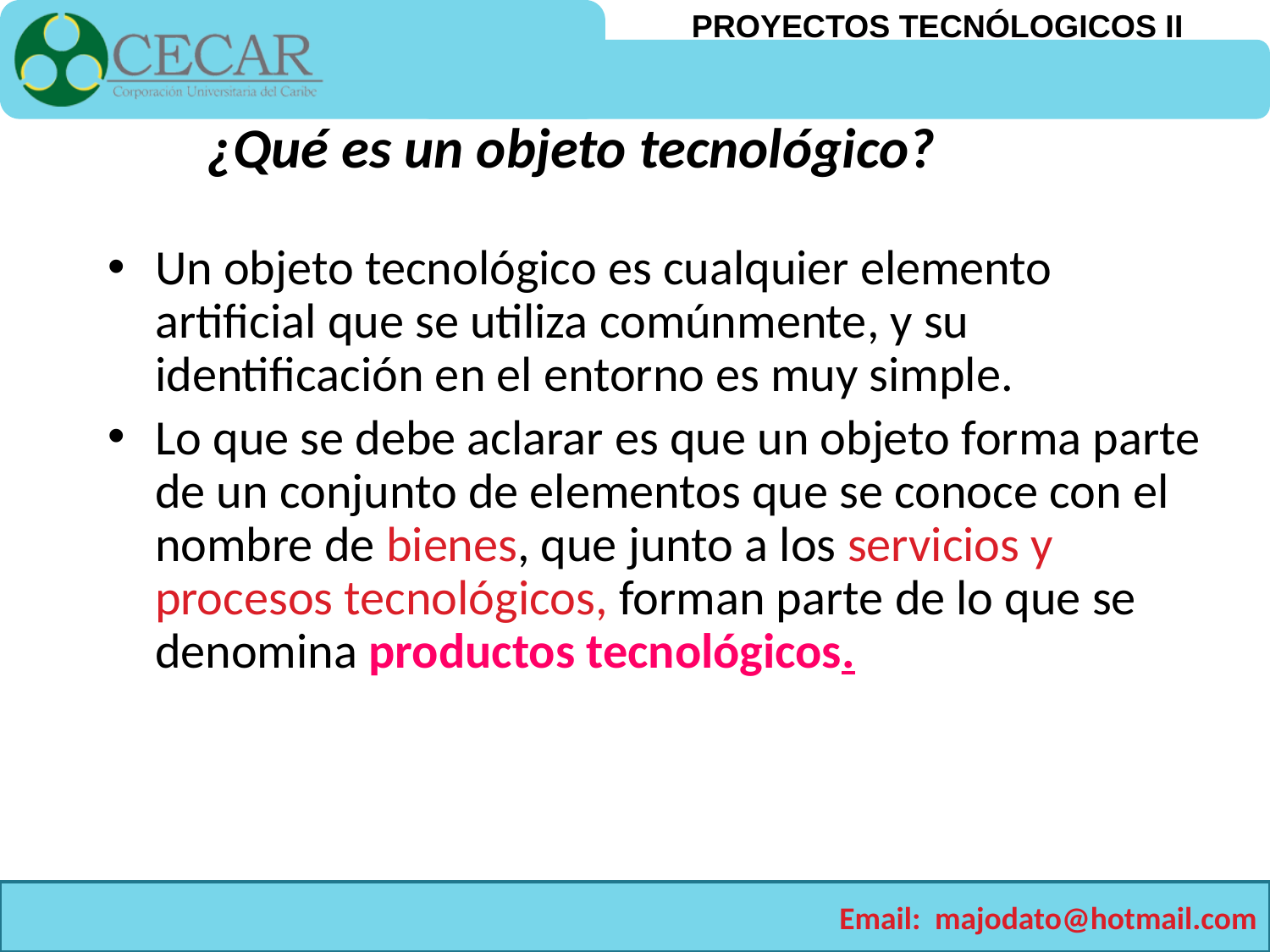

¿Qué es un objeto tecnológico?
Un objeto tecnológico es cualquier elemento artificial que se utiliza comúnmente, y su identificación en el entorno es muy simple.
Lo que se debe aclarar es que un objeto forma parte de un conjunto de elementos que se conoce con el nombre de bienes, que junto a los servicios y procesos tecnológicos, forman parte de lo que se denomina productos tecnológicos.